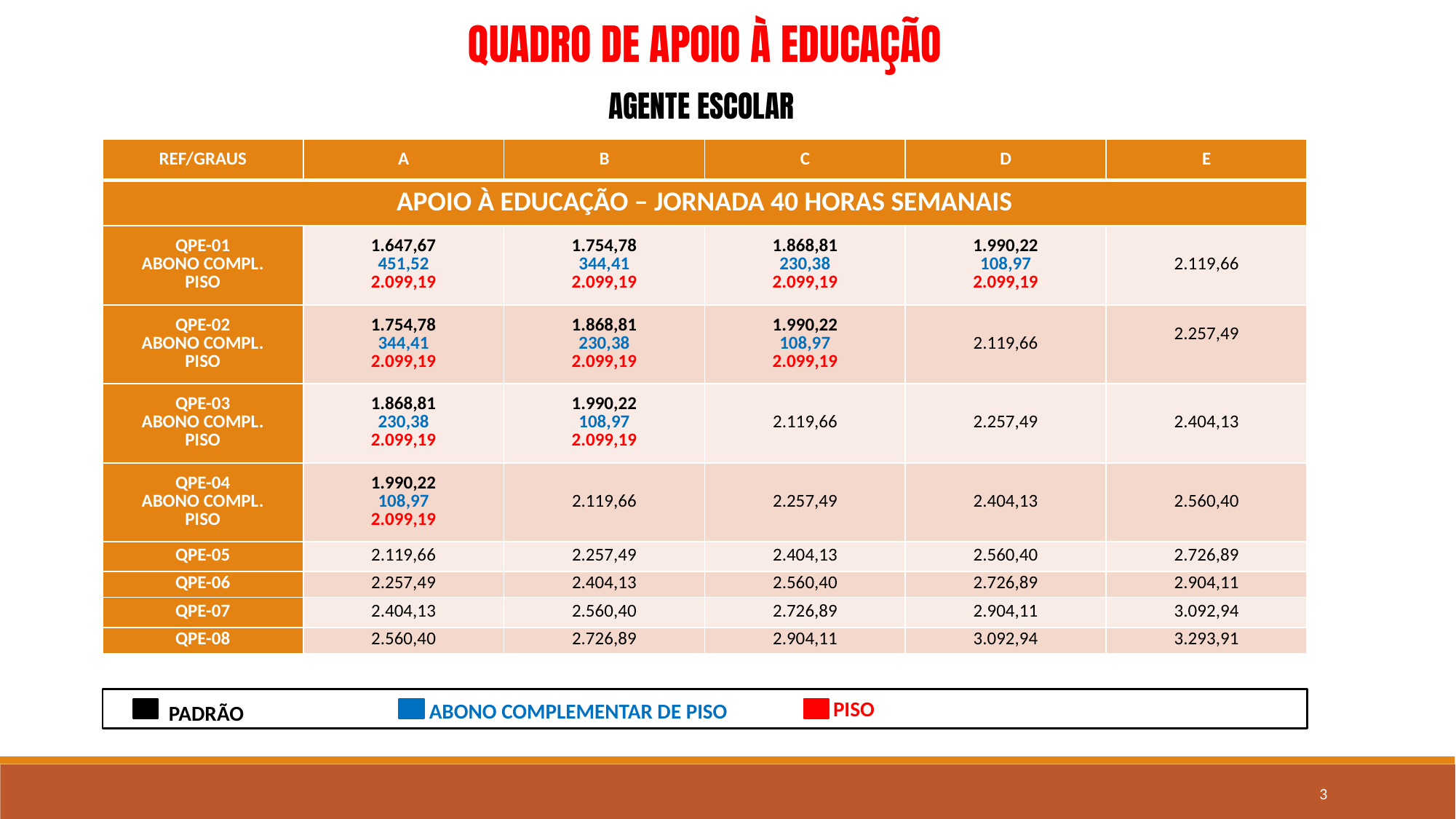

QUADRO DE APOIO À EDUCAÇÃO
AGENTE ESCOLAR
| REF/GRAUS | A | B | C | D | E |
| --- | --- | --- | --- | --- | --- |
| APOIO À EDUCAÇÃO – JORNADA 40 HORAS SEMANAIS |  |  |  |  |  |
| QPE-01 ABONO COMPL. PISO | 1.647,67 451,52 2.099,19 | 1.754,78 344,41 2.099,19 | 1.868,81 230,38 2.099,19 | 1.990,22 108,97 2.099,19 | 2.119,66 |
| QPE-02 ABONO COMPL. PISO | 1.754,78 344,41 2.099,19 | 1.868,81 230,38 2.099,19 | 1.990,22 108,97 2.099,19 | 2.119,66 | 2.257,49 |
| QPE-03 ABONO COMPL. PISO | 1.868,81 230,38 2.099,19 | 1.990,22 108,97 2.099,19 | 2.119,66 | 2.257,49 | 2.404,13 |
| QPE-04 ABONO COMPL. PISO | 1.990,22 108,97 2.099,19 | 2.119,66 | 2.257,49 | 2.404,13 | 2.560,40 |
| QPE-05 | 2.119,66 | 2.257,49 | 2.404,13 | 2.560,40 | 2.726,89 |
| QPE-06 | 2.257,49 | 2.404,13 | 2.560,40 | 2.726,89 | 2.904,11 |
| QPE-07 | 2.404,13 | 2.560,40 | 2.726,89 | 2.904,11 | 3.092,94 |
| QPE-08 | 2.560,40 | 2.726,89 | 2.904,11 | 3.092,94 | 3.293,91 |
                                                               PISO
ABONO COMPLEMENTAR DE PISO
PADRÃO

3